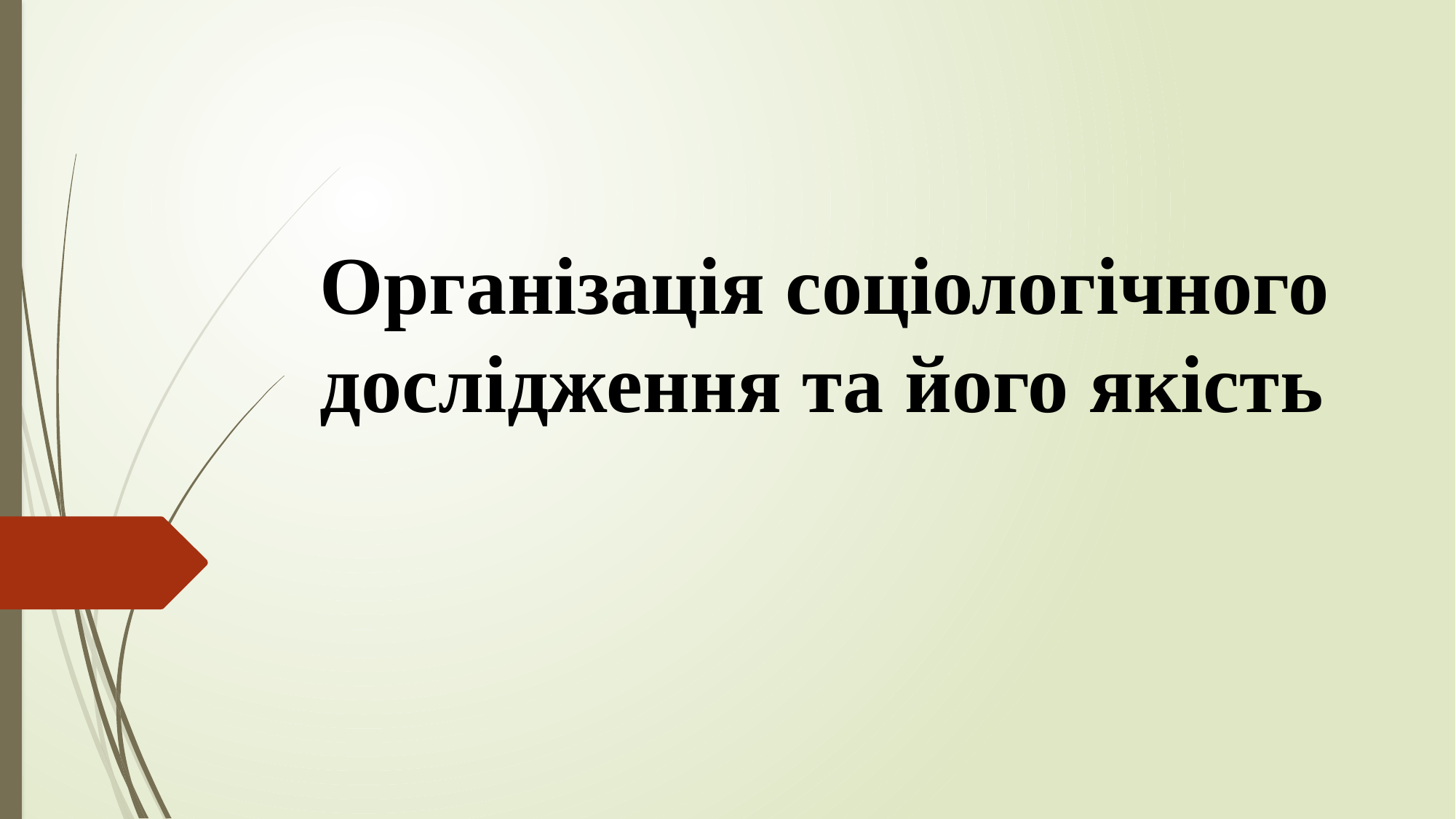

# Організація соціологічного дослідження та його якість